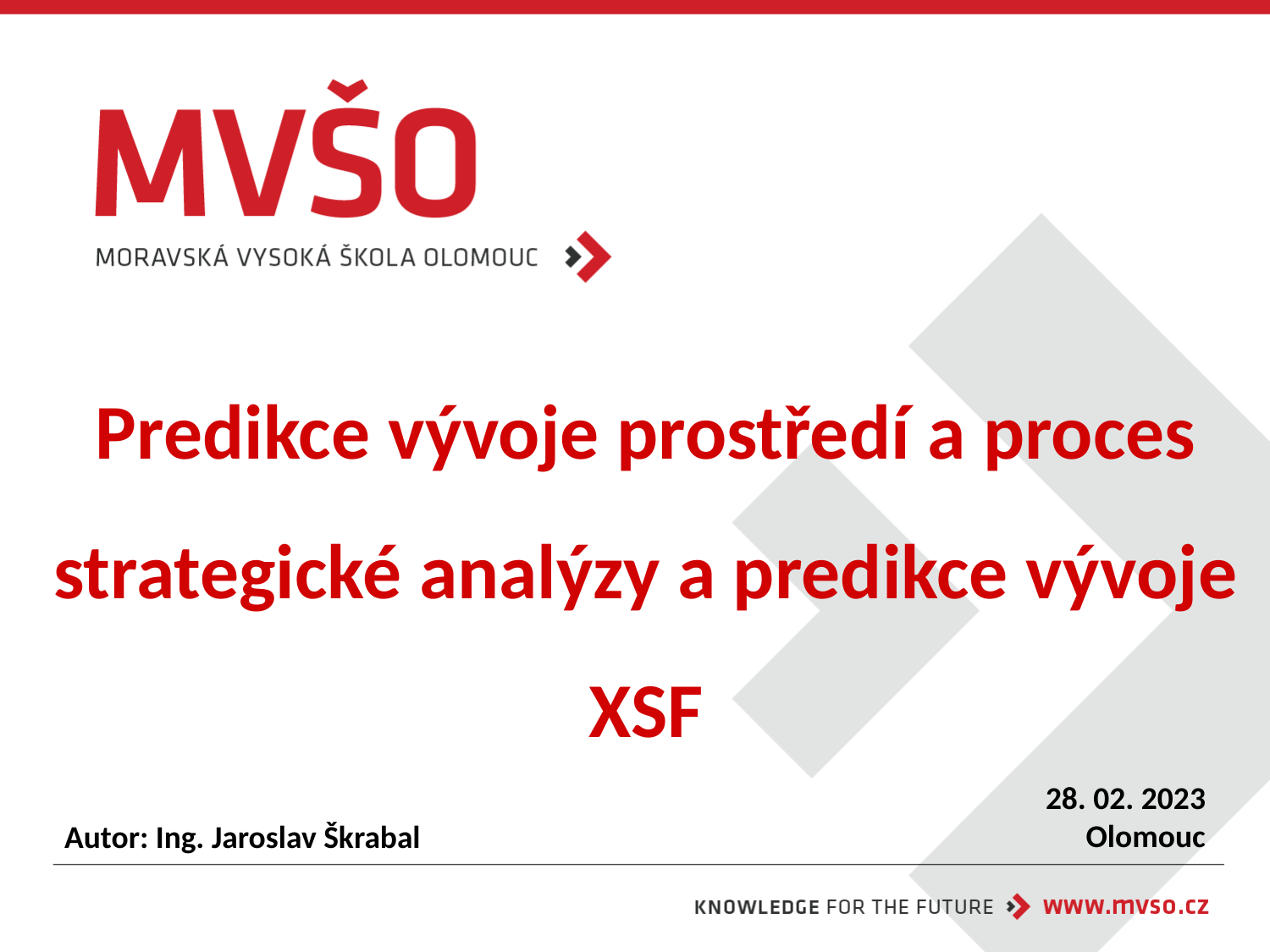

# Predikce vývoje prostředí a proces strategické analýzy a predikce vývoje XSF

28. 02. 2023
Olomouc

Autor: Ing. Jaroslav Škrabal